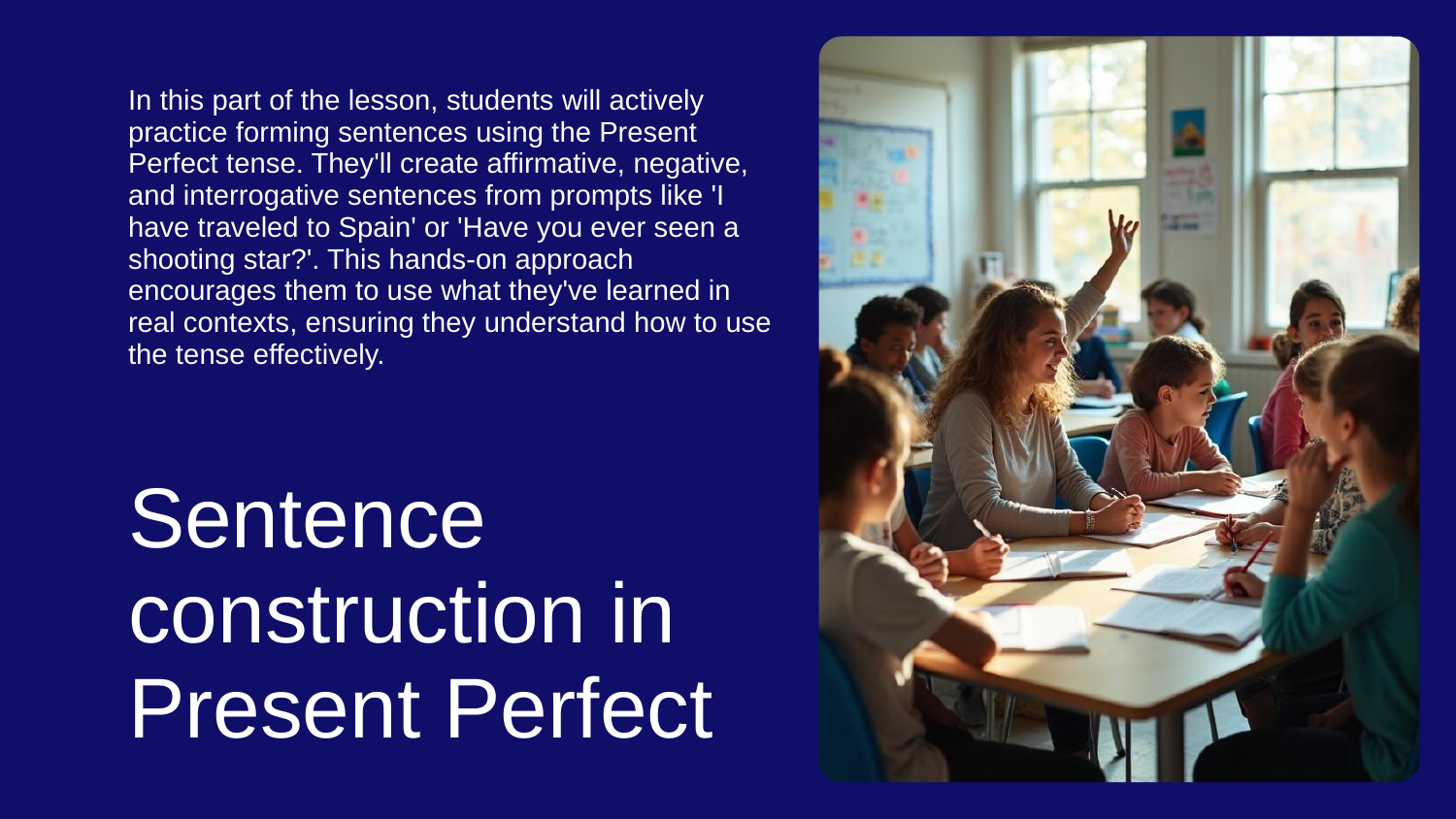

In this part of the lesson, students will actively practice forming sentences using the Present Perfect tense. They'll create affirmative, negative, and interrogative sentences from prompts like 'I have traveled to Spain' or 'Have you ever seen a shooting star?'. This hands-on approach encourages them to use what they've learned in real contexts, ensuring they understand how to use the tense effectively.
# Sentence construction in Present Perfect